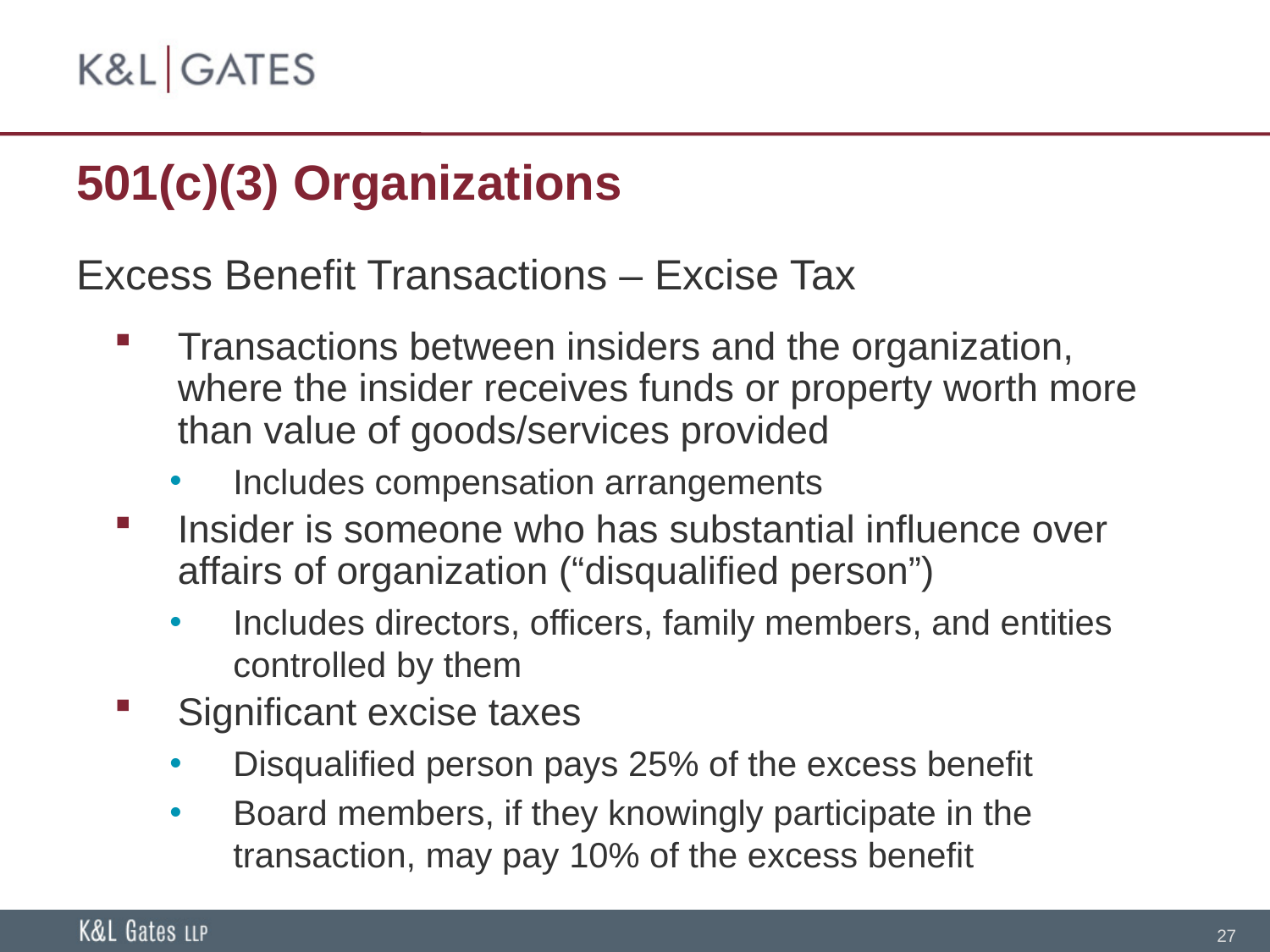

# 501(c)(3) Organizations
Excess Benefit Transactions – Excise Tax
Transactions between insiders and the organization, where the insider receives funds or property worth more than value of goods/services provided
Includes compensation arrangements
Insider is someone who has substantial influence over affairs of organization (“disqualified person”)
Includes directors, officers, family members, and entities controlled by them
Significant excise taxes
Disqualified person pays 25% of the excess benefit
Board members, if they knowingly participate in the transaction, may pay 10% of the excess benefit